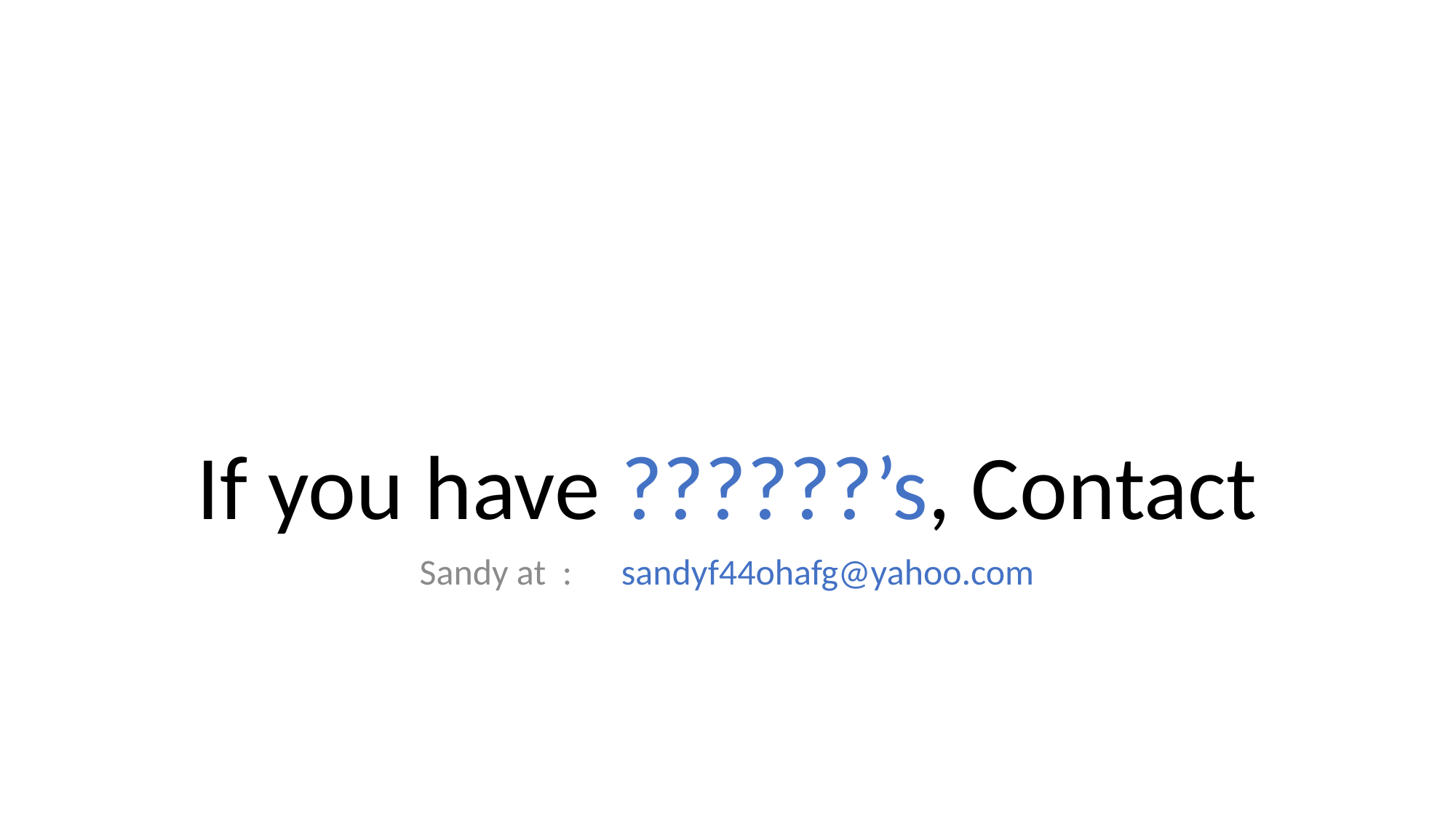

# If you have ??????’s, Contact
Sandy at  :      sandyf44ohafg@yahoo.com